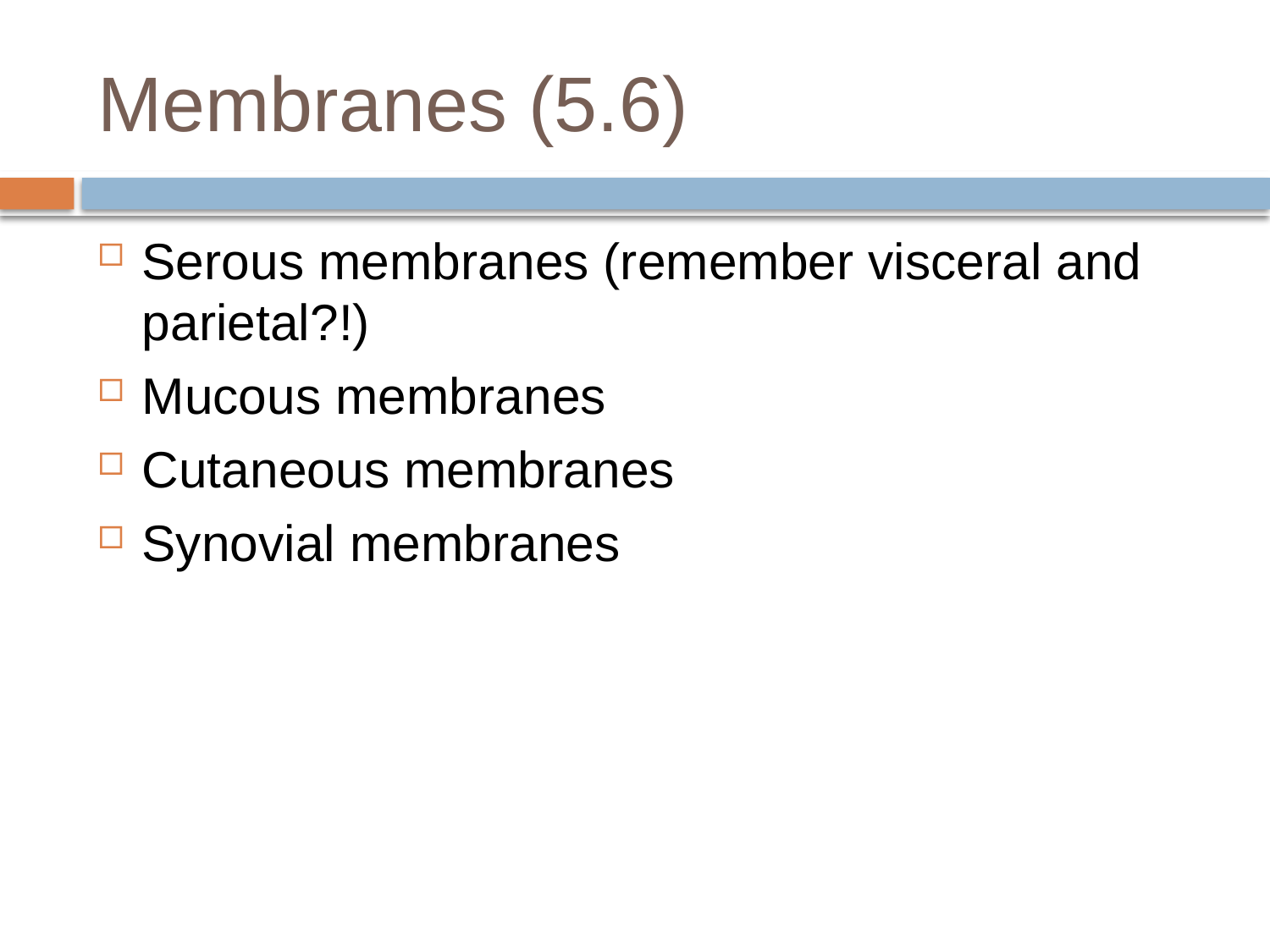

# Membranes (5.6)
Serous membranes (remember visceral and parietal?!)
Mucous membranes
Cutaneous membranes
Synovial membranes